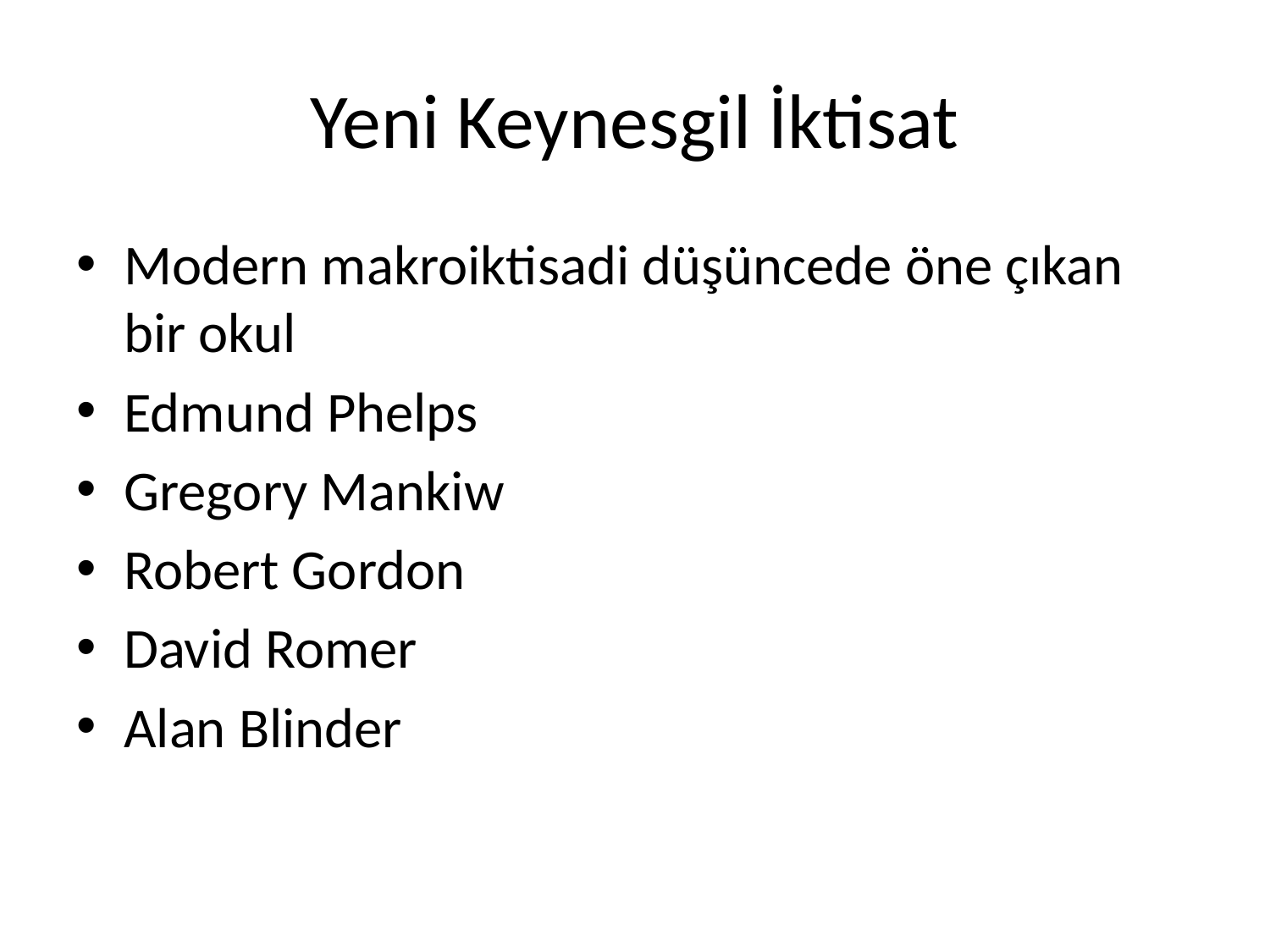

# Yeni Keynesgil İktisat
Modern makroiktisadi düşüncede öne çıkan bir okul
Edmund Phelps
Gregory Mankiw
Robert Gordon
David Romer
Alan Blinder